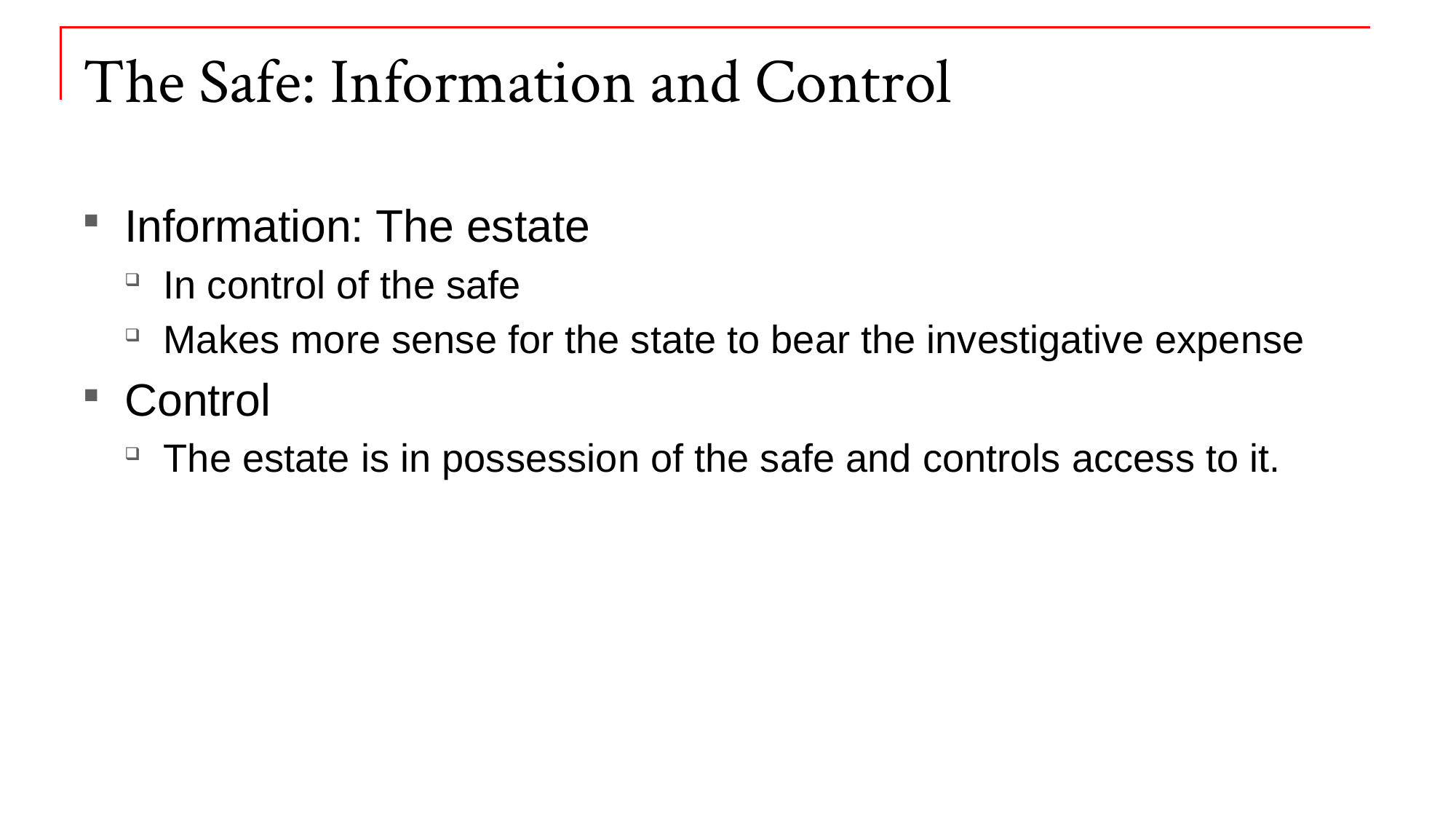

# The Safe: Information and Control
Information: The estate
In control of the safe
Makes more sense for the state to bear the investigative expense
Control
The estate is in possession of the safe and controls access to it.